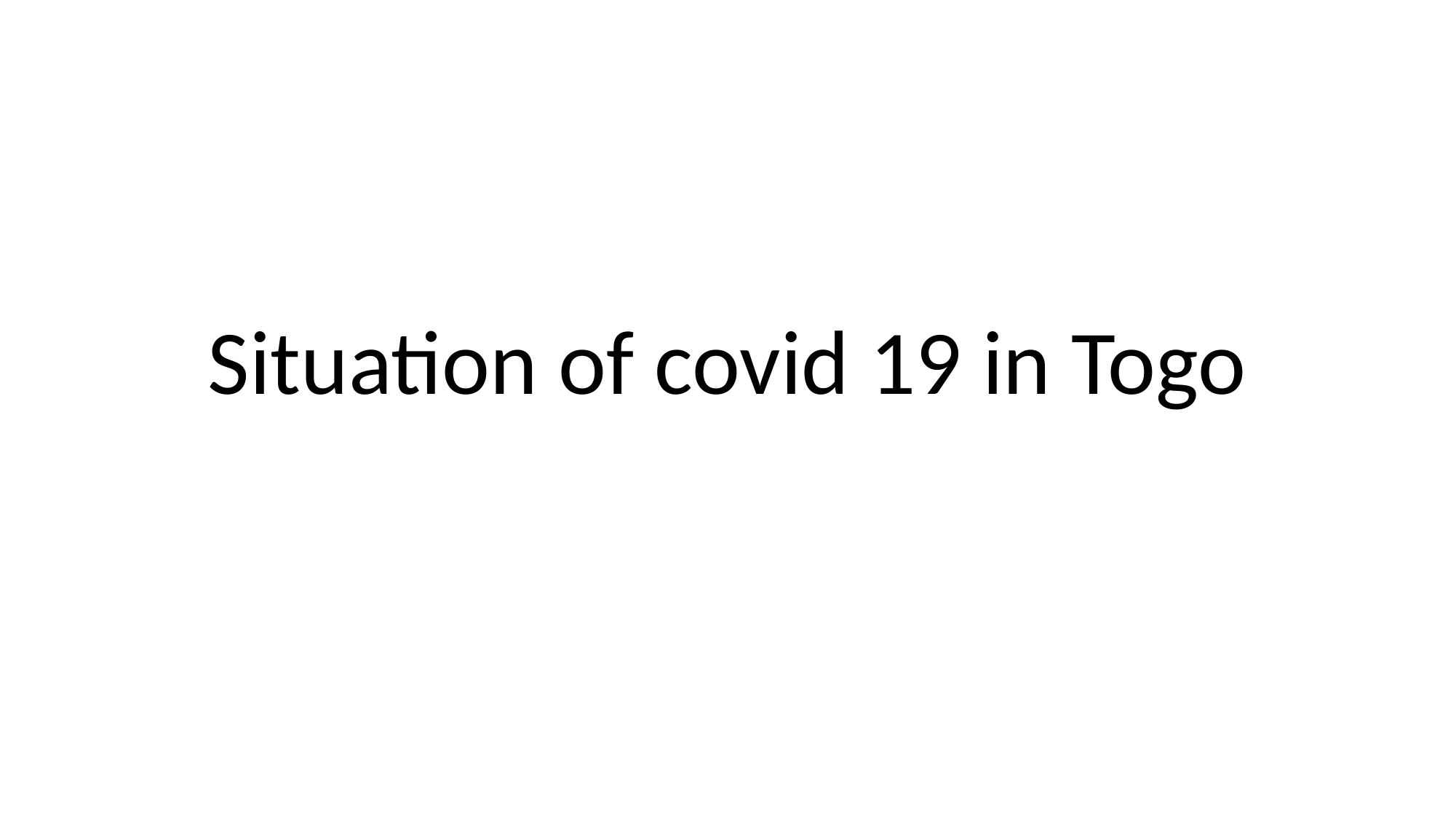

# Situation of covid 19 in Togo